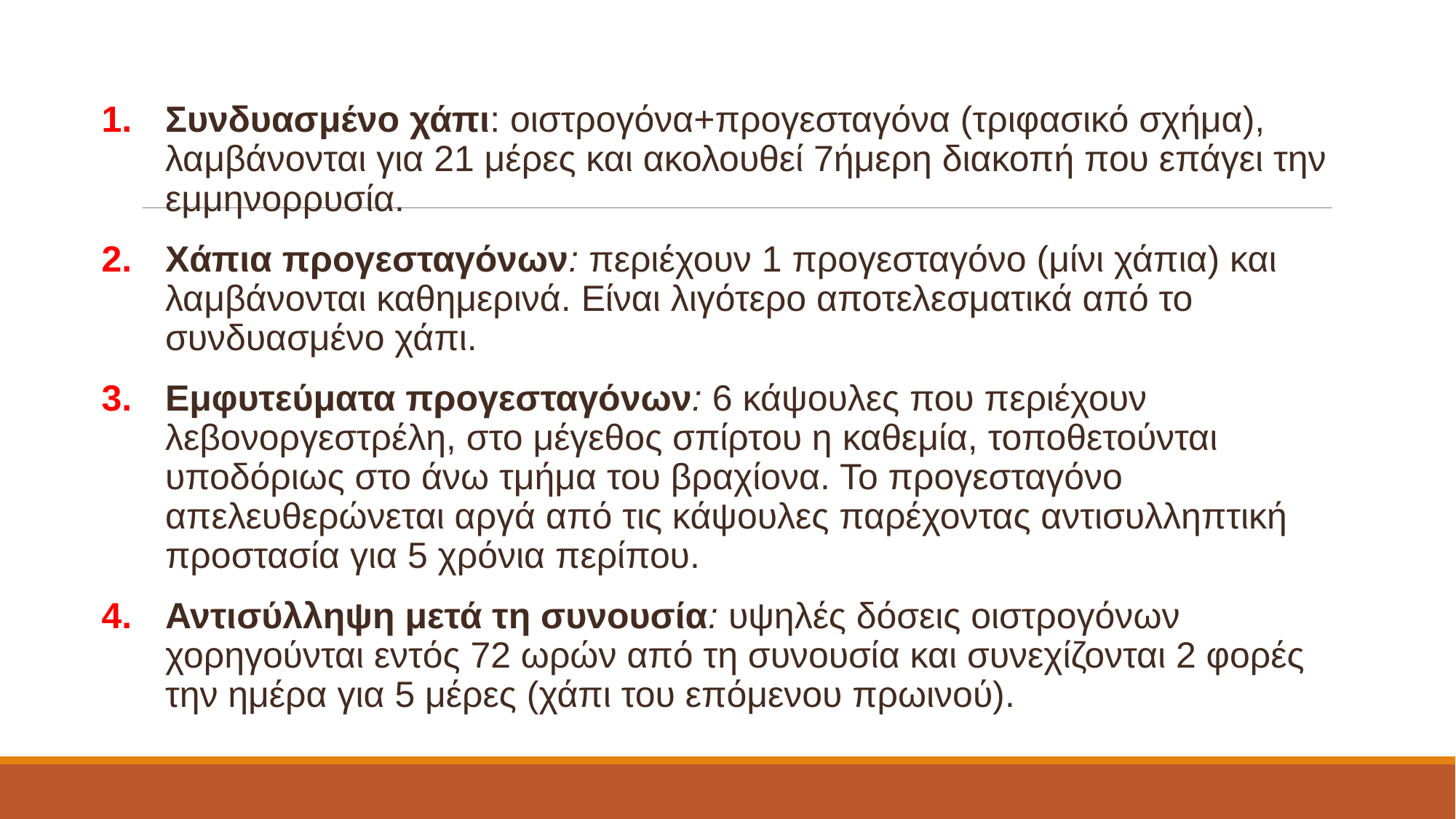

#
Συνδυασμένο χάπι: οιστρογόνα+προγεσταγόνα (τριφασικό σχήμα), λαμβάνονται για 21 μέρες και ακολουθεί 7ήμερη διακοπή που επάγει την εμμηνορρυσία.
Χάπια προγεσταγόνων: περιέχουν 1 προγεσταγόνο (μίνι χάπια) και λαμβάνονται καθημερινά. Είναι λιγότερο αποτελεσματικά από το συνδυασμένο χάπι.
Εμφυτεύματα προγεσταγόνων: 6 κάψουλες που περιέχουν λεβονοργεστρέλη, στο μέγεθος σπίρτου η καθεμία, τοποθετούνται υποδόριως στο άνω τμήμα του βραχίονα. Το προγεσταγόνο απελευθερώνεται αργά από τις κάψουλες παρέχοντας αντισυλληπτική προστασία για 5 χρόνια περίπου.
Αντισύλληψη μετά τη συνουσία: υψηλές δόσεις οιστρογόνων χορηγούνται εντός 72 ωρών από τη συνουσία και συνεχίζονται 2 φορές την ημέρα για 5 μέρες (χάπι του επόμενου πρωινού).